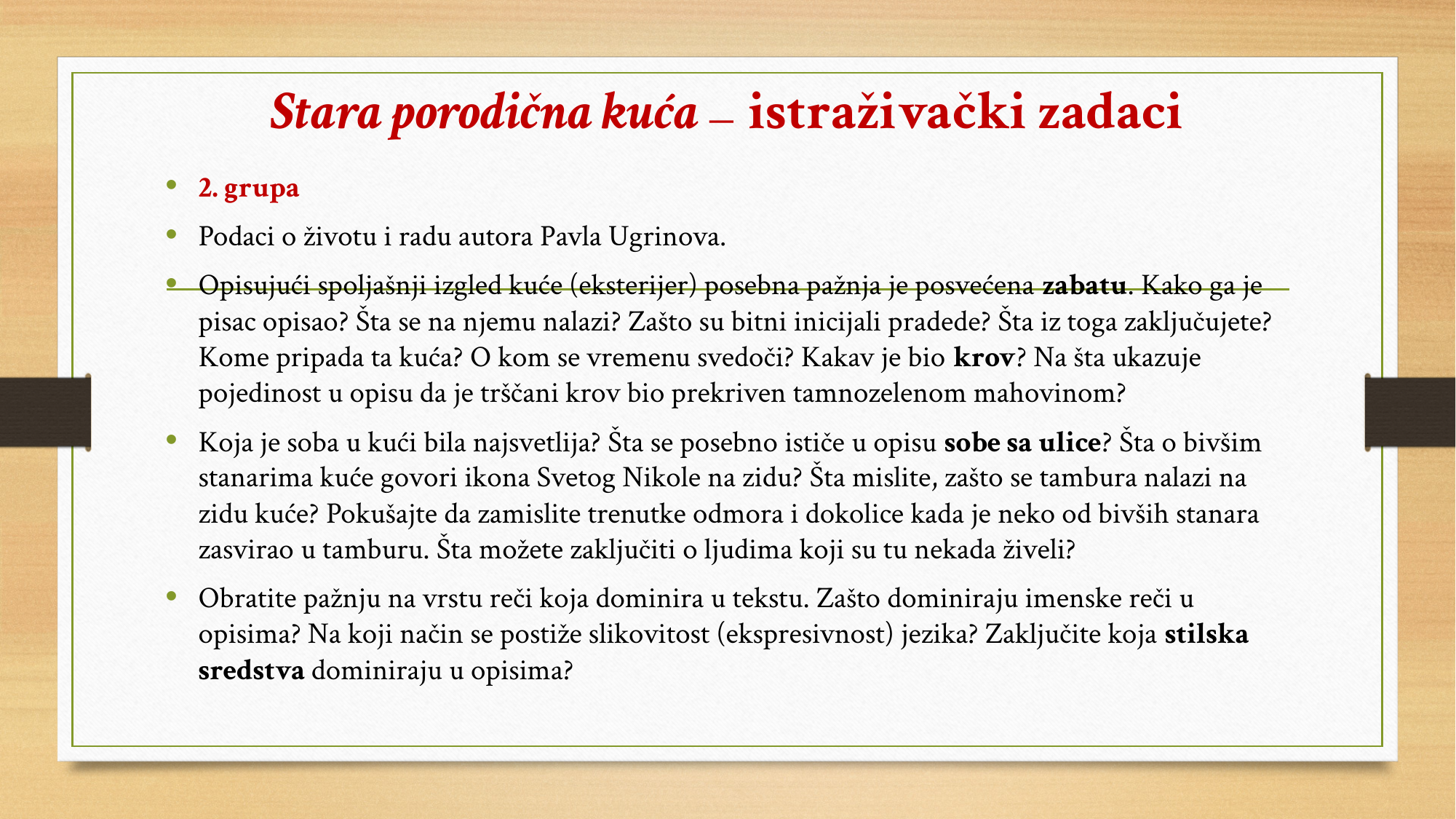

# Stara porodična kuća — istraživački zadaci
2. grupa
Podaci o životu i radu autora Pavla Ugrinova.
Opisujući spoljašnji izgled kuće (eksterijer) posebna pažnja je posvećena zabatu. Kako ga je pisac opisao? Šta se na njemu nalazi? Zašto su bitni inicijali pradede? Šta iz toga zaključujete? Kome pripada ta kuća? O kom se vremenu svedoči? Kakav je bio krov? Na šta ukazuje pojedinost u opisu da je trščani krov bio prekriven tamnozelenom mahovinom?
Koja je soba u kući bila najsvetlija? Šta se posebno ističe u opisu sobe sa ulice? Šta o bivšim stanarima kuće govori ikona Svetog Nikole na zidu? Šta mislite, zašto se tambura nalazi na zidu kuće? Pokušajte da zamislite trenutke odmora i dokolice kada je neko od bivših stanara zasvirao u tamburu. Šta možete zaključiti o ljudima koji su tu nekada živeli?
Obratite pažnju na vrstu reči koja dominira u tekstu. Zašto dominiraju imenske reči u opisima? Na koji način se postiže slikovitost (ekspresivnost) jezika? Zaključite koja stilska sredstva dominiraju u opisima?